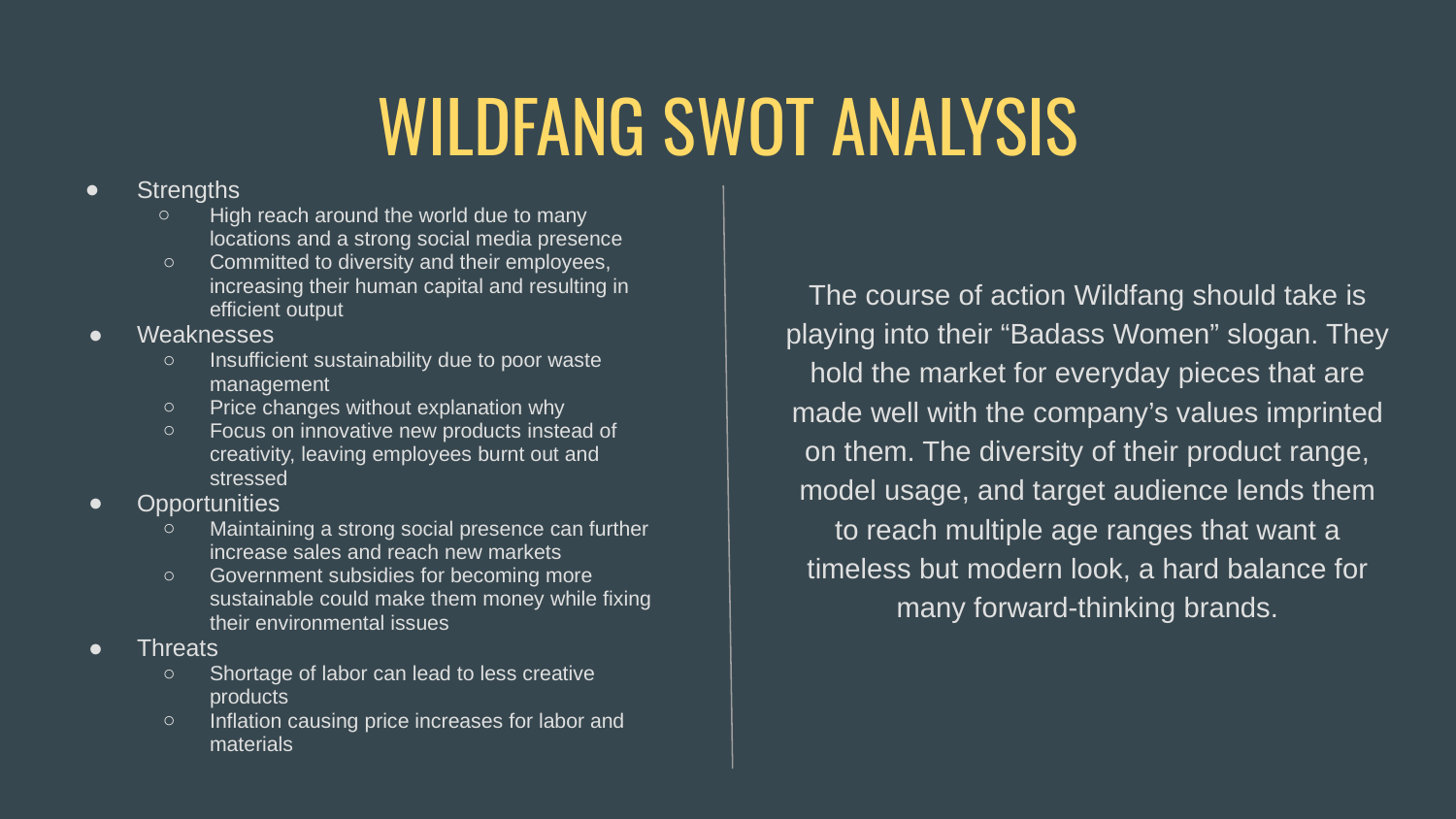

# WILDFANG SWOT ANALYSIS
Strengths
High reach around the world due to many locations and a strong social media presence
Committed to diversity and their employees, increasing their human capital and resulting in efficient output
Weaknesses
Insufficient sustainability due to poor waste management
Price changes without explanation why
Focus on innovative new products instead of creativity, leaving employees burnt out and stressed
Opportunities
Maintaining a strong social presence can further increase sales and reach new markets
Government subsidies for becoming more sustainable could make them money while fixing their environmental issues
Threats
Shortage of labor can lead to less creative products
Inflation causing price increases for labor and materials
The course of action Wildfang should take is playing into their “Badass Women” slogan. They hold the market for everyday pieces that are made well with the company’s values imprinted on them. The diversity of their product range, model usage, and target audience lends them to reach multiple age ranges that want a timeless but modern look, a hard balance for many forward-thinking brands.